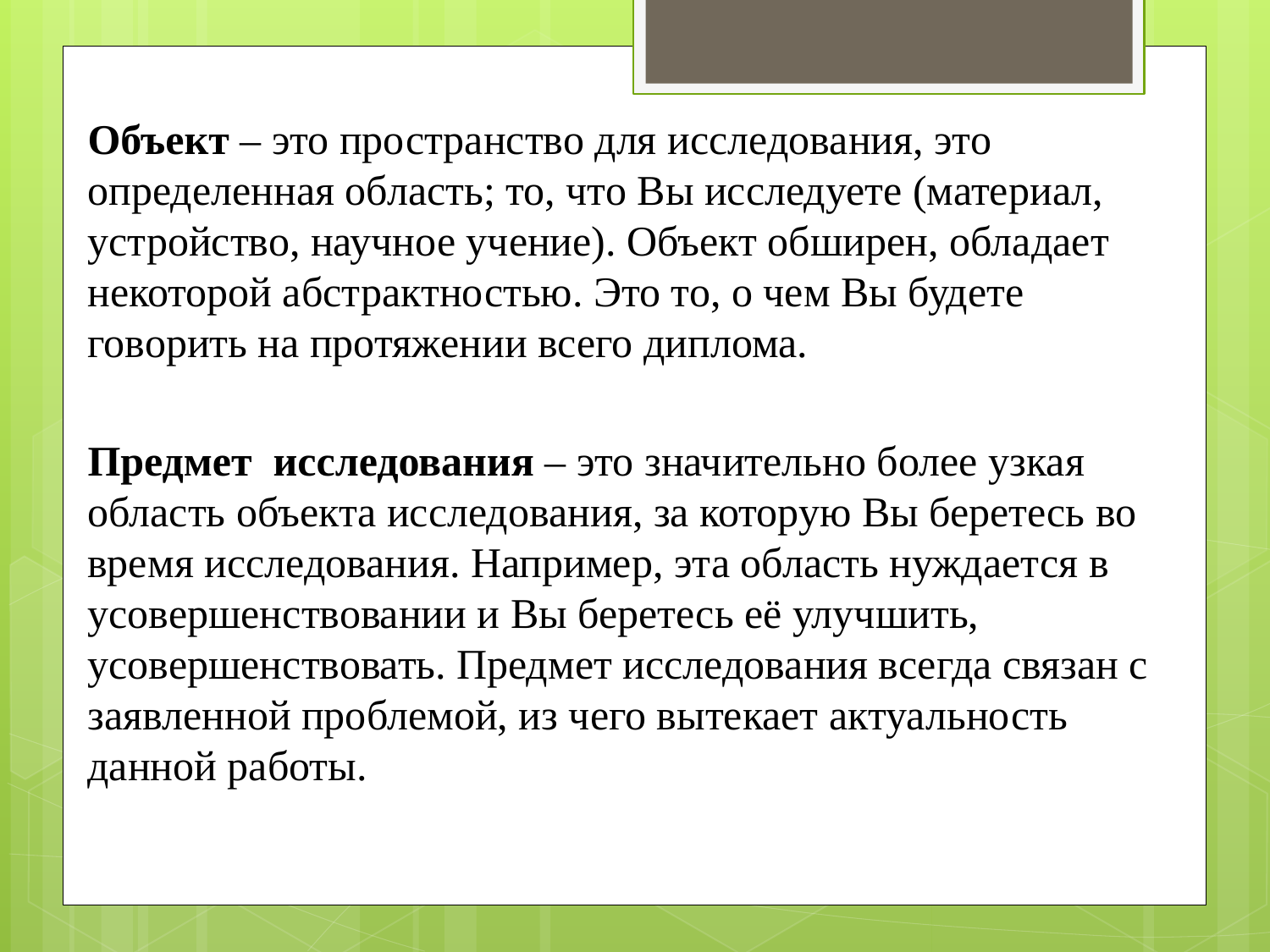

Объект – это пространство для исследования, это определенная область; то, что Вы исследуете (материал, устройство, научное учение). Объект обширен, обладает некоторой абстрактностью. Это то, о чем Вы будете говорить на протяжении всего диплома.

Предмет  исследования – это значительно более узкая область объекта исследования, за которую Вы беретесь во время исследования. Например, эта область нуждается в усовершенствовании и Вы беретесь её улучшить, усовершенствовать. Предмет исследования всегда связан с заявленной проблемой, из чего вытекает актуальность данной работы.